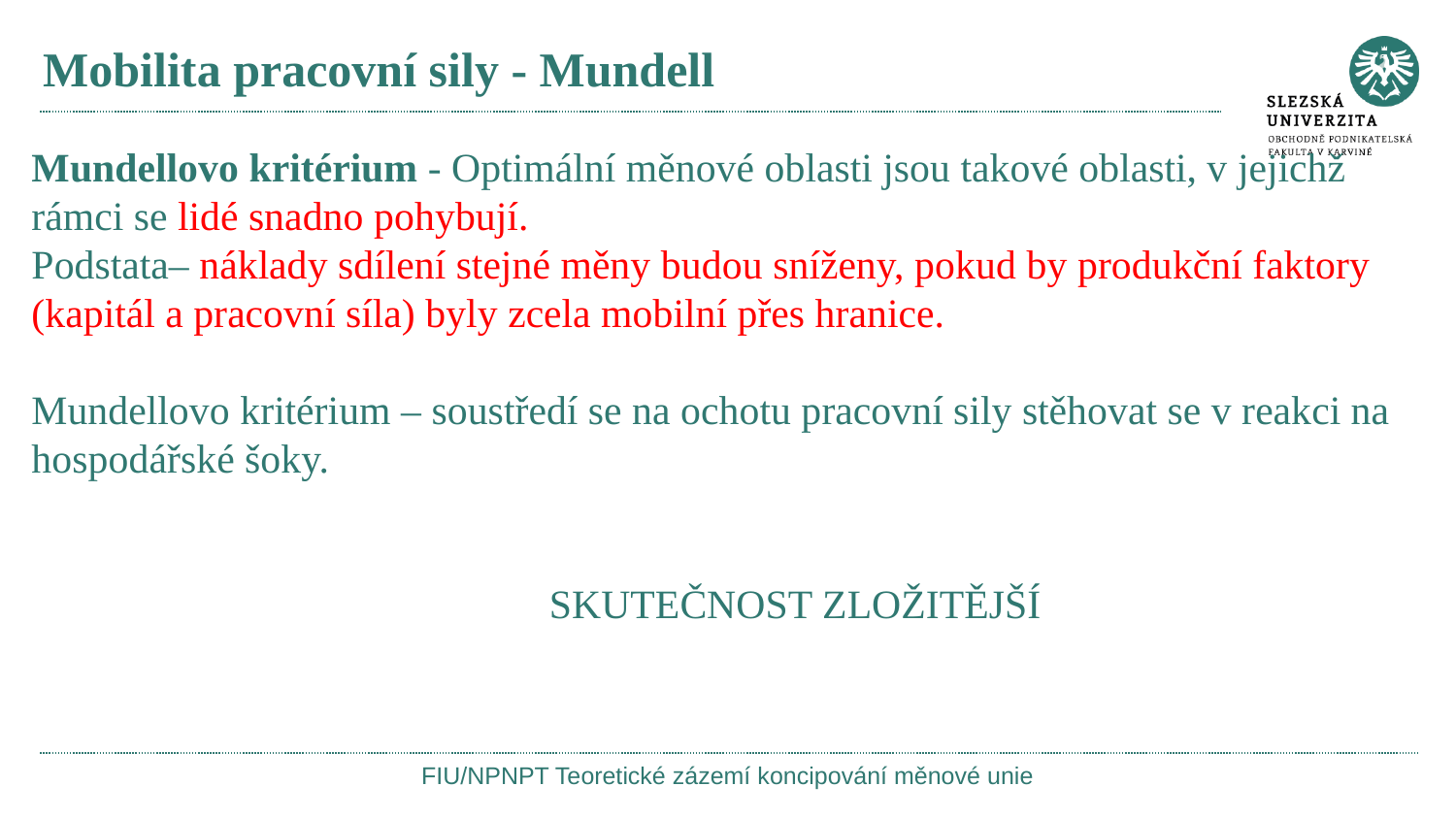

# Mobilita pracovní sily - Mundell
Mundellovo kritérium - Optimální měnové oblasti jsou takové oblasti, v jejichž rámci se lidé snadno pohybují.
Podstata– náklady sdílení stejné měny budou sníženy, pokud by produkční faktory (kapitál a pracovní síla) byly zcela mobilní přes hranice.

Mundellovo kritérium – soustředí se na ochotu pracovní sily stěhovat se v reakci na hospodářské šoky.

	SKUTEČNOST ZLOŽITĚJŠÍ

FIU/NPNPT Teoretické zázemí koncipování měnové unie